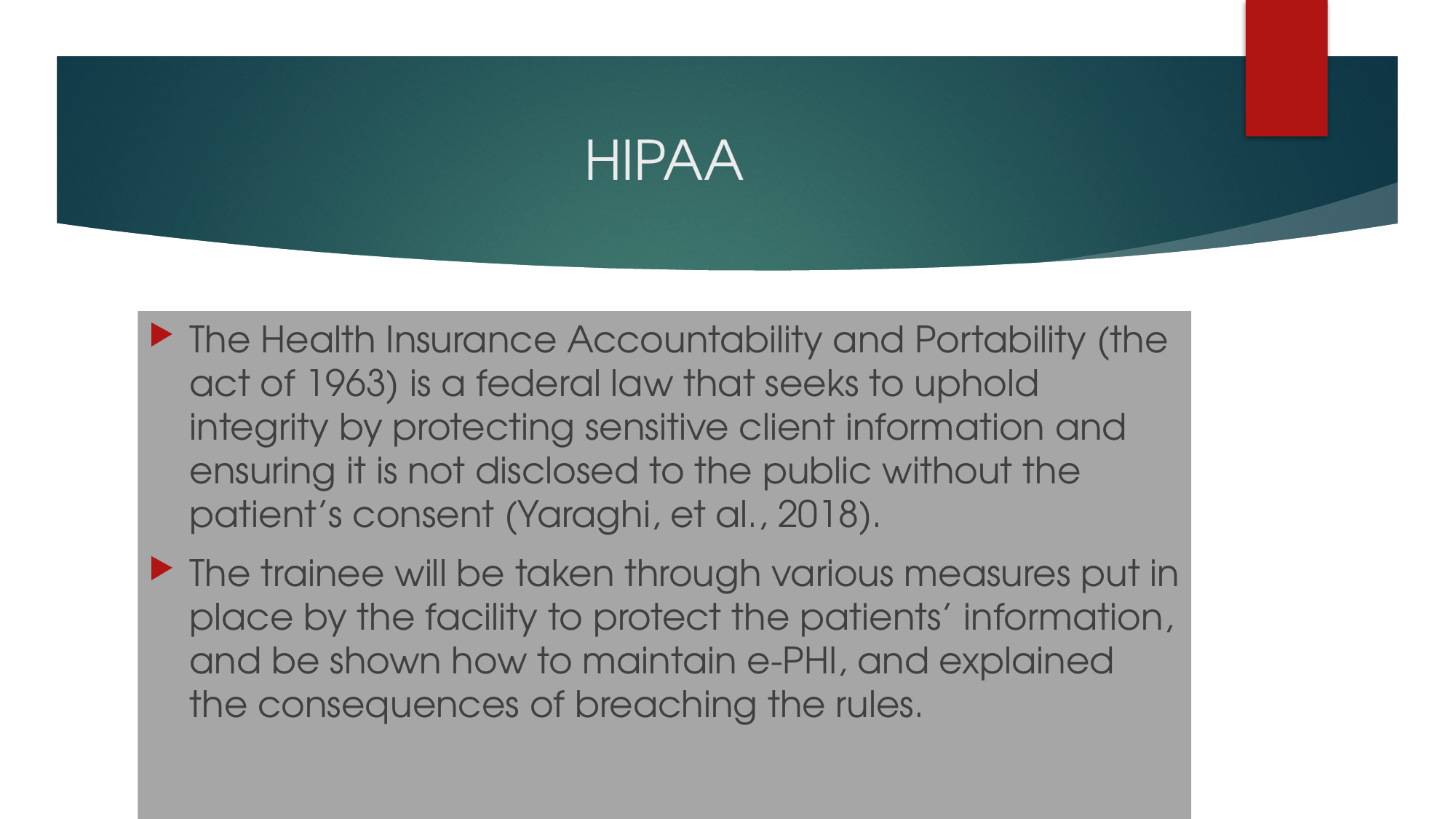

# HIPAA
The Health Insurance Accountability and Portability (the act of 1963) is a federal law that seeks to uphold integrity by protecting sensitive client information and ensuring it is not disclosed to the public without the patient’s consent (Yaraghi, et al., 2018).
The trainee will be taken through various measures put in place by the facility to protect the patients’ information, and be shown how to maintain e-PHI, and explained the consequences of breaching the rules.